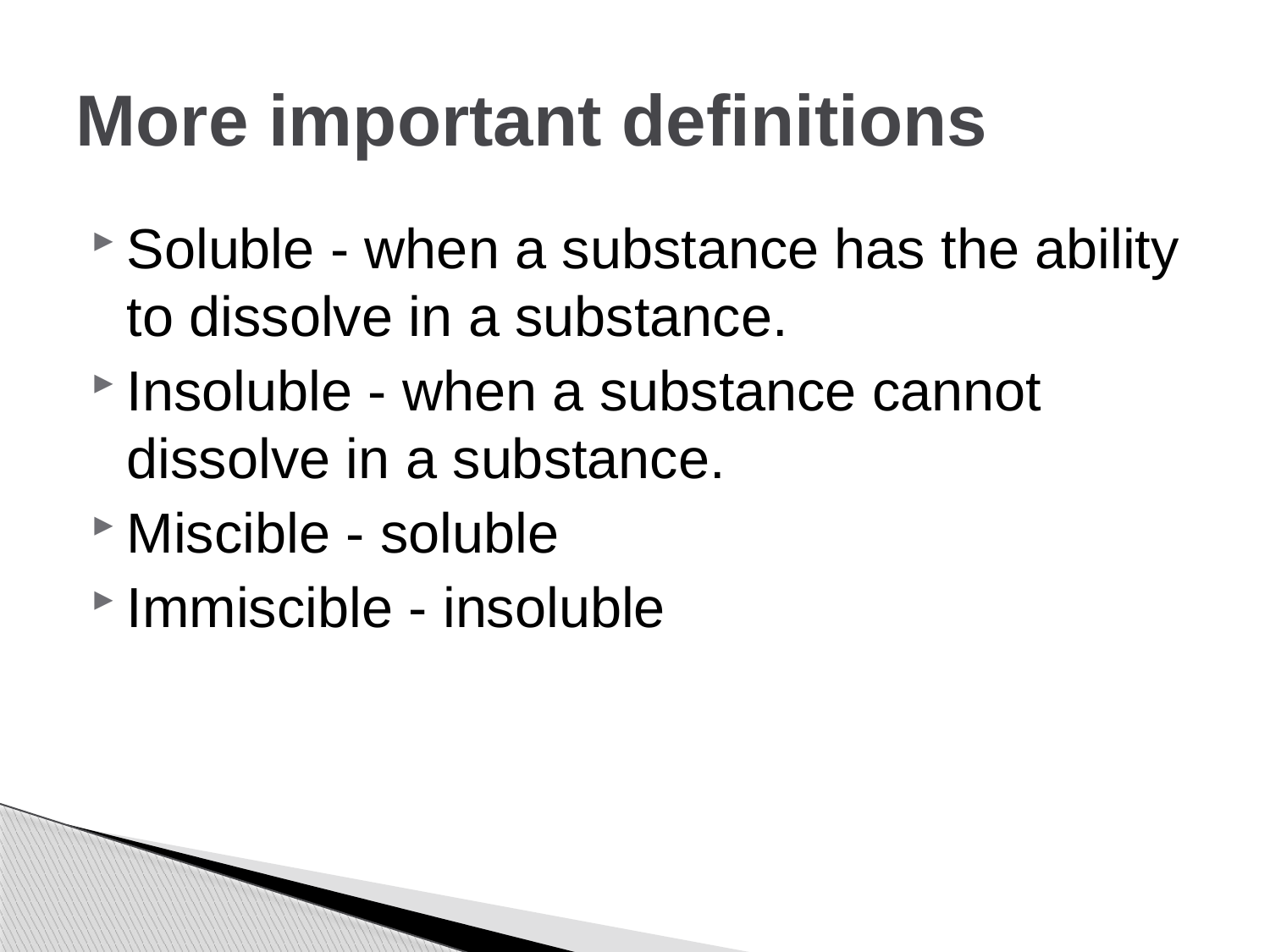

# More important definitions
Soluble - when a substance has the ability to dissolve in a substance.
Insoluble - when a substance cannot dissolve in a substance.
Miscible - soluble
Immiscible - insoluble